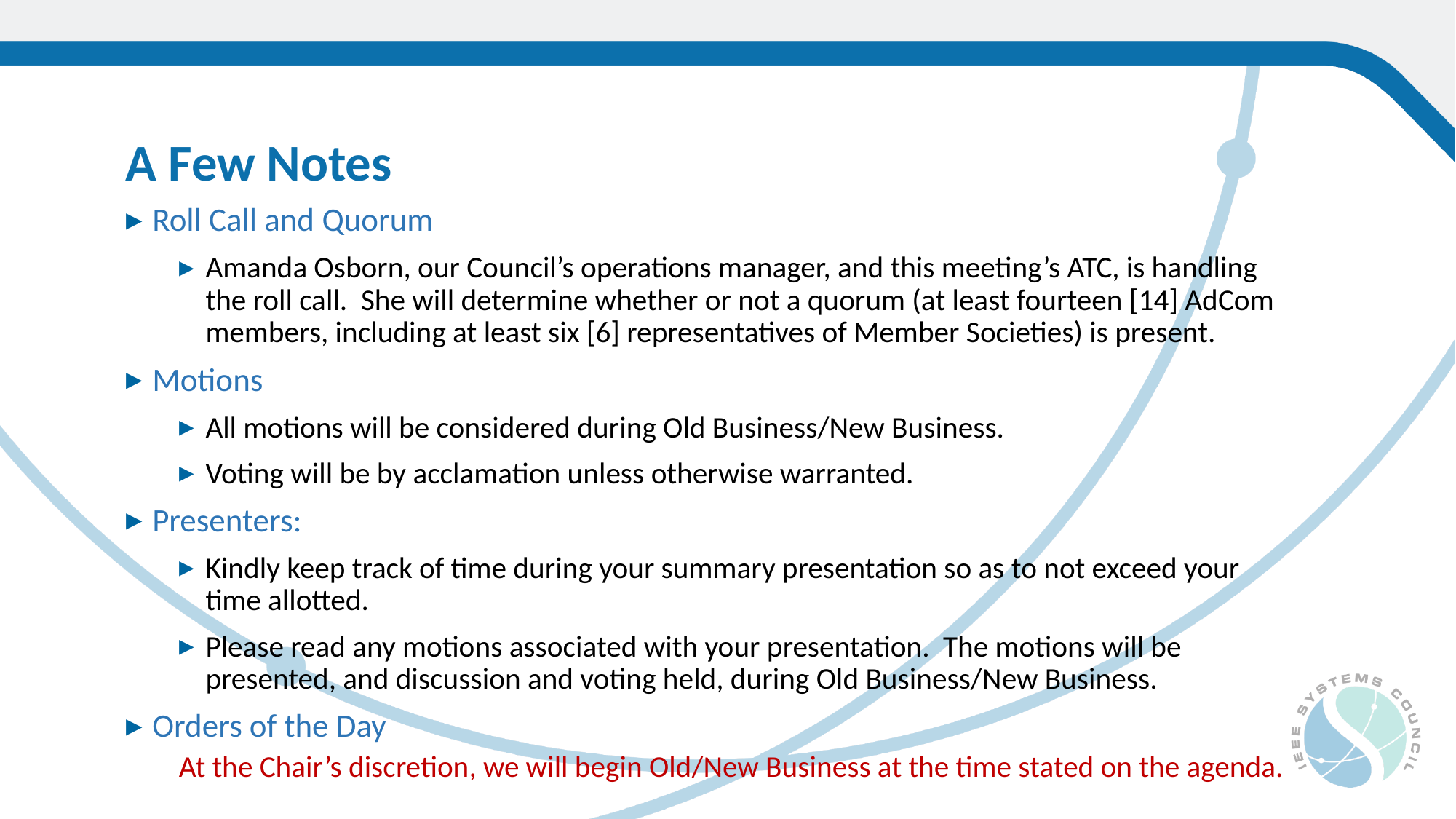

A Few Notes
Roll Call and Quorum
Amanda Osborn, our Council’s operations manager, and this meeting’s ATC, is handling the roll call.  She will determine whether or not a quorum (at least fourteen [14] AdCom members, including at least six [6] representatives of Member Societies) is present.
Motions
All motions will be considered during Old Business/New Business.
Voting will be by acclamation unless otherwise warranted.
Presenters:
Kindly keep track of time during your summary presentation so as to not exceed your time allotted.
Please read any motions associated with your presentation.  The motions will be presented, and discussion and voting held, during Old Business/New Business.
Orders of the Day
At the Chair’s discretion, we will begin Old/New Business at the time stated on the agenda.